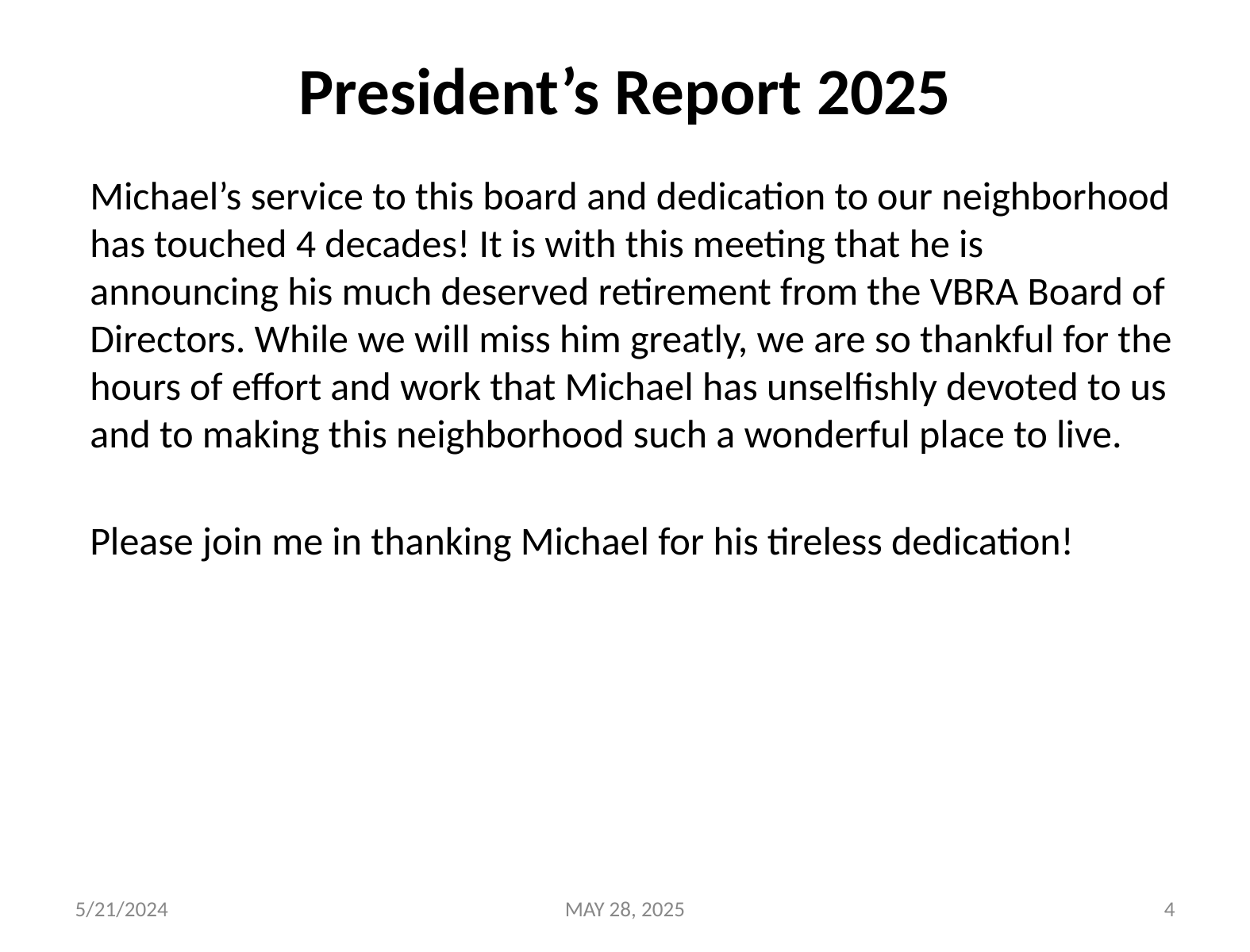

# President’s Report 2025
Michael’s service to this board and dedication to our neighborhood has touched 4 decades! It is with this meeting that he is announcing his much deserved retirement from the VBRA Board of Directors. While we will miss him greatly, we are so thankful for the hours of effort and work that Michael has unselfishly devoted to us and to making this neighborhood such a wonderful place to live.

Please join me in thanking Michael for his tireless dedication!
5/21/2024
MAY 28, 2025
4